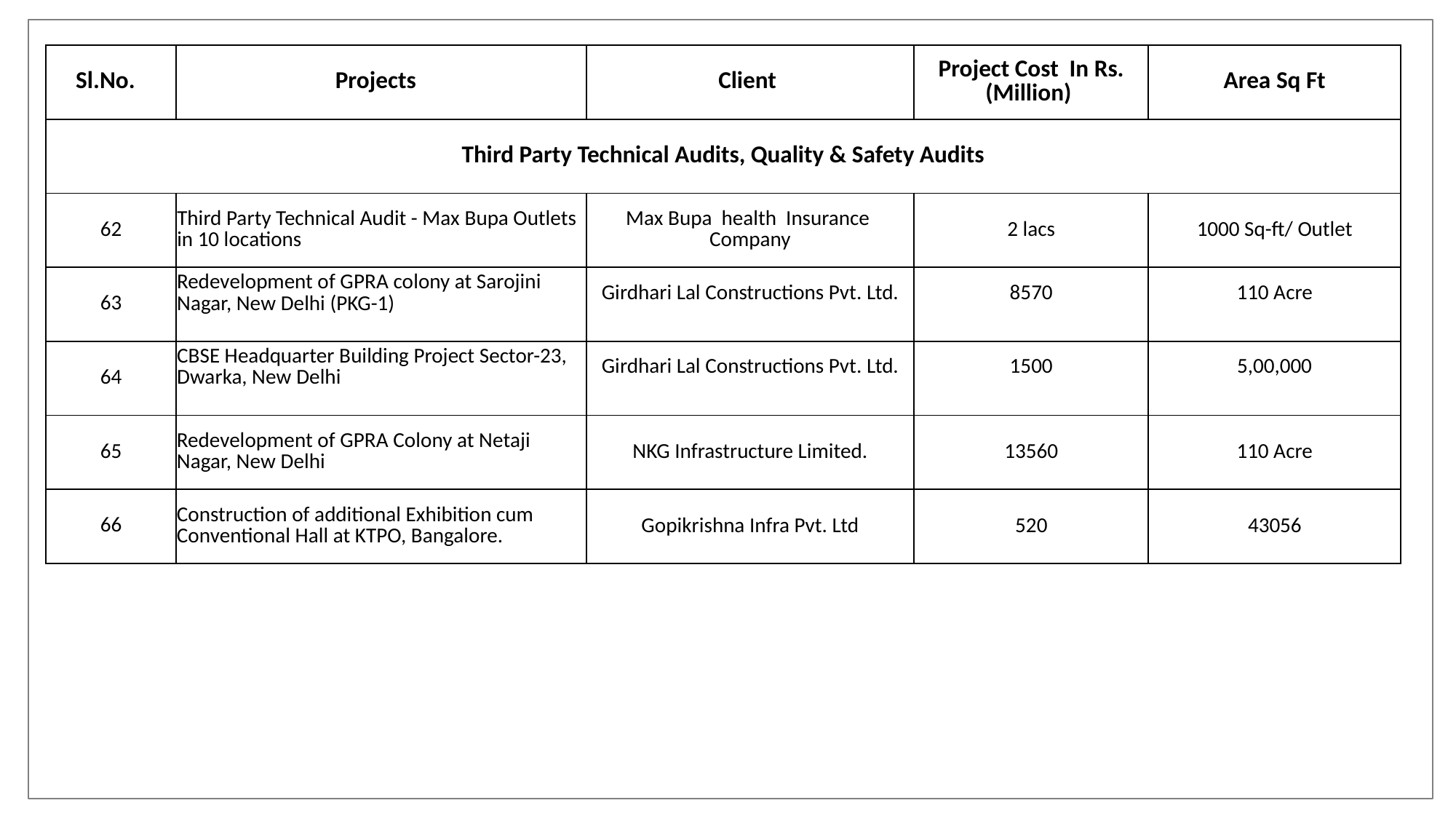

| Sl.No. | Projects | Client | Project Cost In Rs. (Million) | Area Sq Ft |
| --- | --- | --- | --- | --- |
| Third Party Technical Audits, Quality & Safety Audits |  |  |  |  |
| 62 | Third Party Technical Audit - Max Bupa Outlets in 10 locations | Max Bupa health Insurance Company | 2 lacs | 1000 Sq-ft/ Outlet |
| 63 | Redevelopment of GPRA colony at Sarojini Nagar, New Delhi (PKG-1) | Girdhari Lal Constructions Pvt. Ltd. | 8570 | 110 Acre |
| 64 | CBSE Headquarter Building Project Sector-23, Dwarka, New Delhi | Girdhari Lal Constructions Pvt. Ltd. | 1500 | 5,00,000 |
| 65 | Redevelopment of GPRA Colony at Netaji Nagar, New Delhi | NKG Infrastructure Limited. | 13560 | 110 Acre |
| 66 | Construction of additional Exhibition cum Conventional Hall at KTPO, Bangalore. | Gopikrishna Infra Pvt. Ltd | 520 | 43056 |